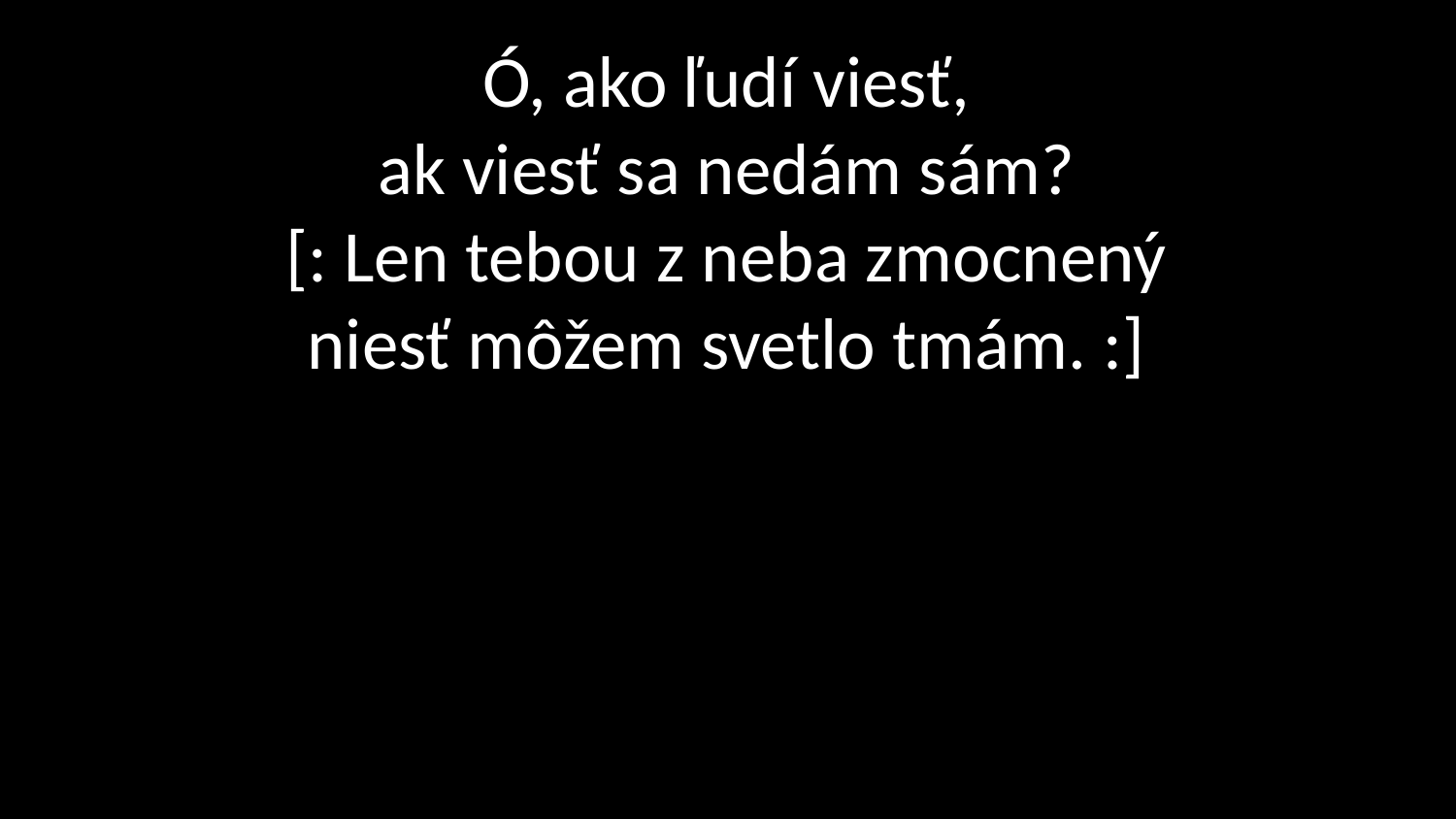

# Ó, ako ľudí viesť, ak viesť sa nedám sám? [: Len tebou z neba zmocnený niesť môžem svetlo tmám. :]